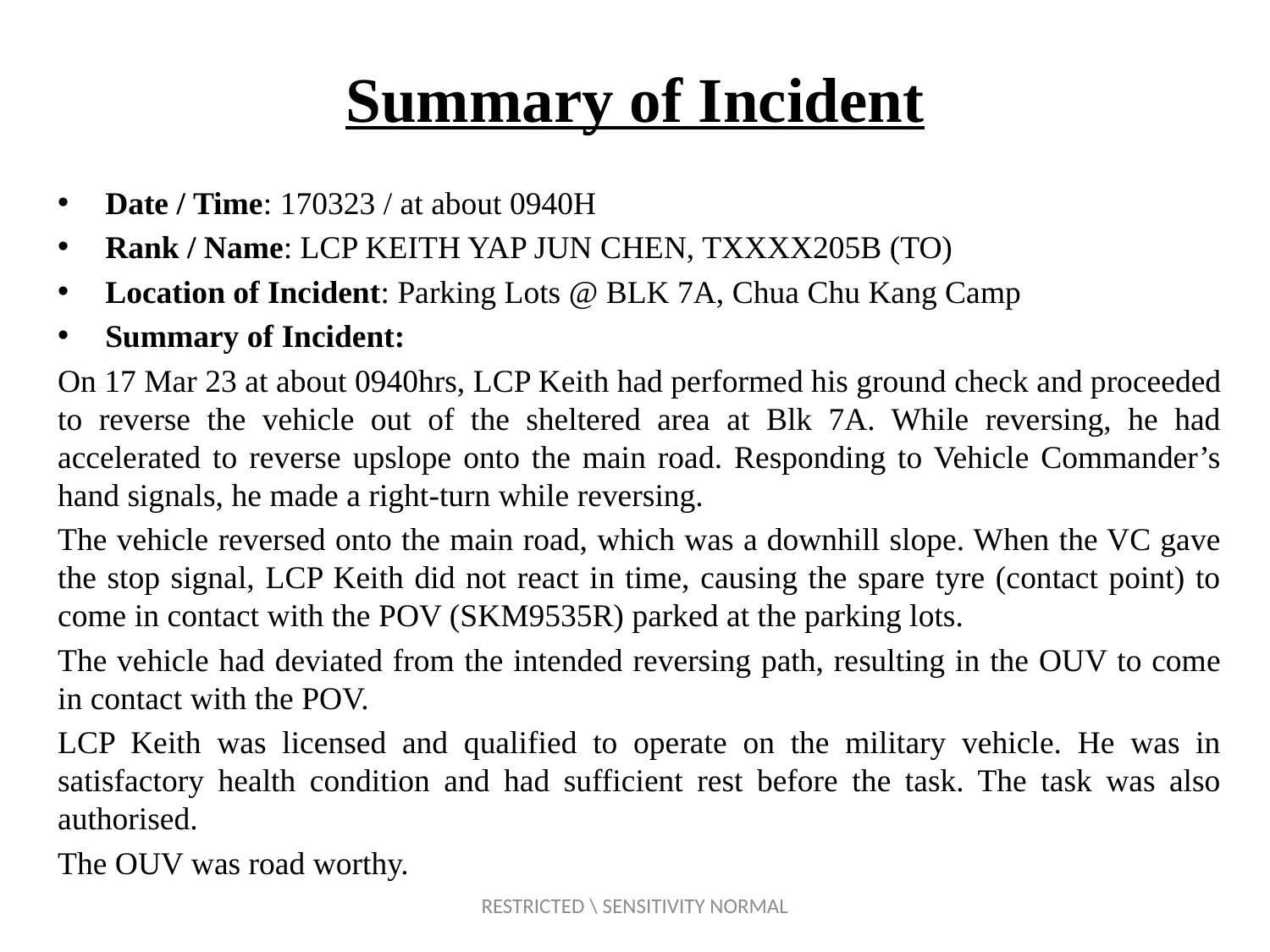

# Summary of Incident
Date / Time: 170323 / at about 0940H
Rank / Name: LCP KEITH YAP JUN CHEN, TXXXX205B (TO)
Location of Incident: Parking Lots @ BLK 7A, Chua Chu Kang Camp
Summary of Incident:
On 17 Mar 23 at about 0940hrs, LCP Keith had performed his ground check and proceeded to reverse the vehicle out of the sheltered area at Blk 7A. While reversing, he had accelerated to reverse upslope onto the main road. Responding to Vehicle Commander’s hand signals, he made a right-turn while reversing.
The vehicle reversed onto the main road, which was a downhill slope. When the VC gave the stop signal, LCP Keith did not react in time, causing the spare tyre (contact point) to come in contact with the POV (SKM9535R) parked at the parking lots.
The vehicle had deviated from the intended reversing path, resulting in the OUV to come in contact with the POV.
LCP Keith was licensed and qualified to operate on the military vehicle. He was in satisfactory health condition and had sufficient rest before the task. The task was also authorised.
The OUV was road worthy.
RESTRICTED \ SENSITIVITY NORMAL